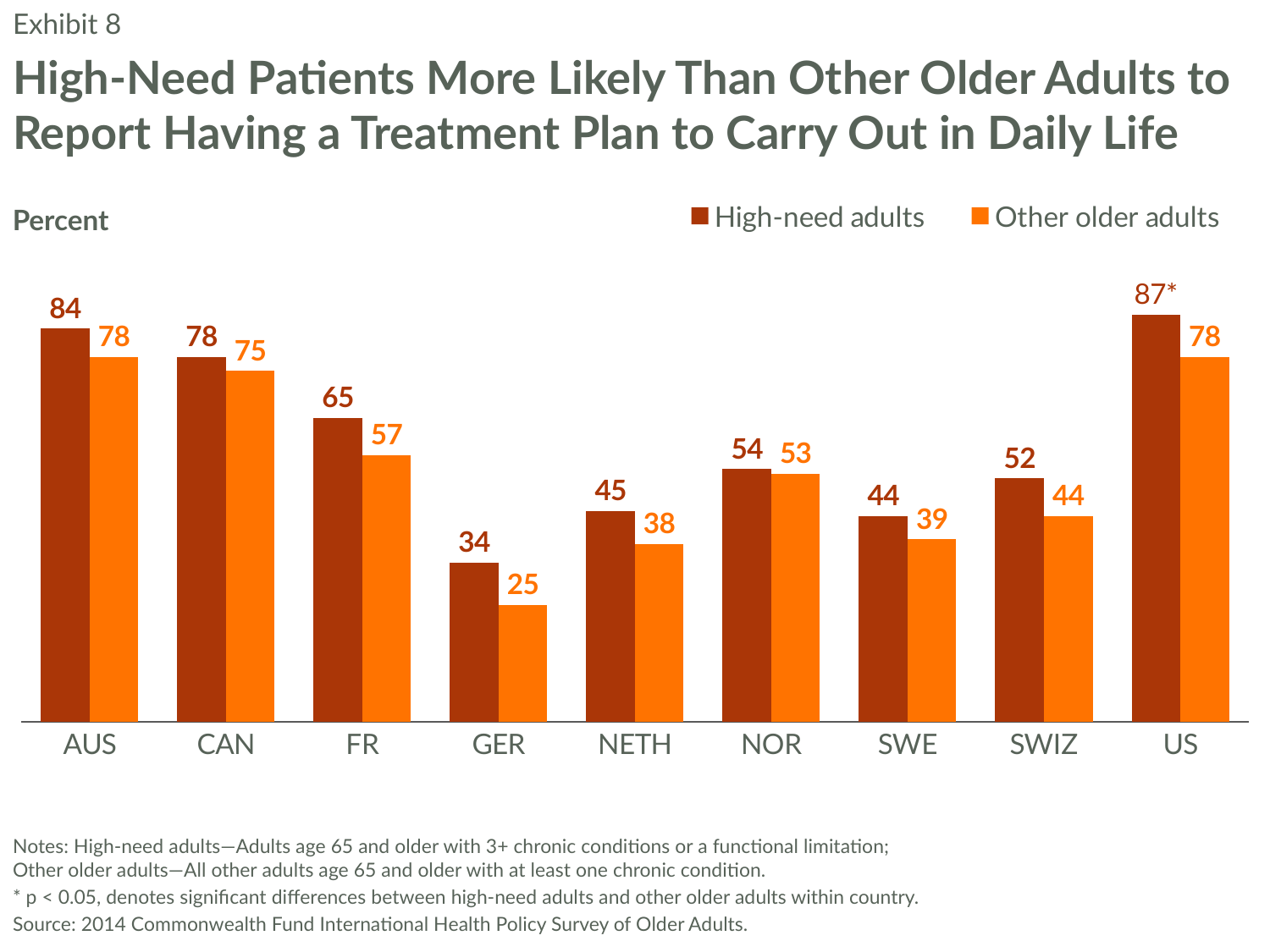

Exhibit 8
# High-Need Patients More Likely Than Other Older Adults to Report Having a Treatment Plan to Carry Out in Daily Life

### Chart

| Category | High-need adults | Other older adults |
|---|---|---|
| AUS | 84.0 | 78.0 |
| CAN | 78.0 | 75.0 |
| FR | 65.0 | 57.0 |
| GER | 34.0 | 25.0 |
| NETH | 45.0 | 38.0 |
| NOR | 54.0 | 53.0 |
| SWE | 44.0 | 39.0 |
| SWIZ | 52.0 | 44.0 |
| US | 87.0 | 78.0 |
Percent
Notes: High-need adults—Adults age 65 and older with 3+ chronic conditions or a functional limitation;
Other older adults—All other adults age 65 and older with at least one chronic condition.
* p < 0.05, denotes significant differences between high-need adults and other older adults within country.
Source: 2014 Commonwealth Fund International Health Policy Survey of Older Adults.